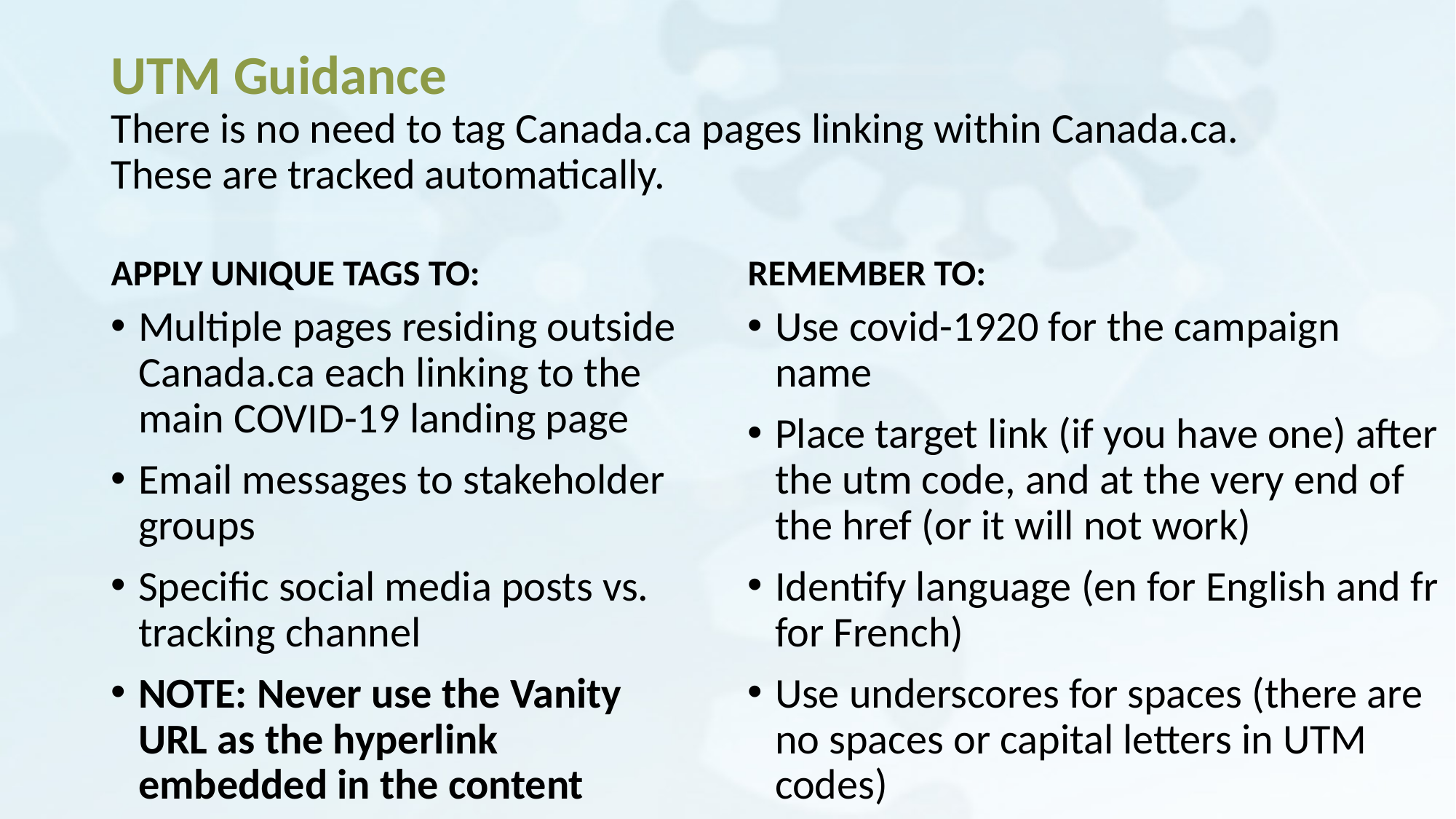

# UTM Guidance There is no need to tag Canada.ca pages linking within Canada.ca. These are tracked automatically.
APPLY UNIQUE TAGS TO:
REMEMBER TO:
Multiple pages residing outside Canada.ca each linking to the main COVID-19 landing page
Email messages to stakeholder groups
Specific social media posts vs. tracking channel
NOTE: Never use the Vanity URL as the hyperlink embedded in the content

Use covid-1920 for the campaign name
Place target link (if you have one) after the utm code, and at the very end of the href (or it will not work)
Identify language (en for English and fr for French)
Use underscores for spaces (there are no spaces or capital letters in UTM codes)